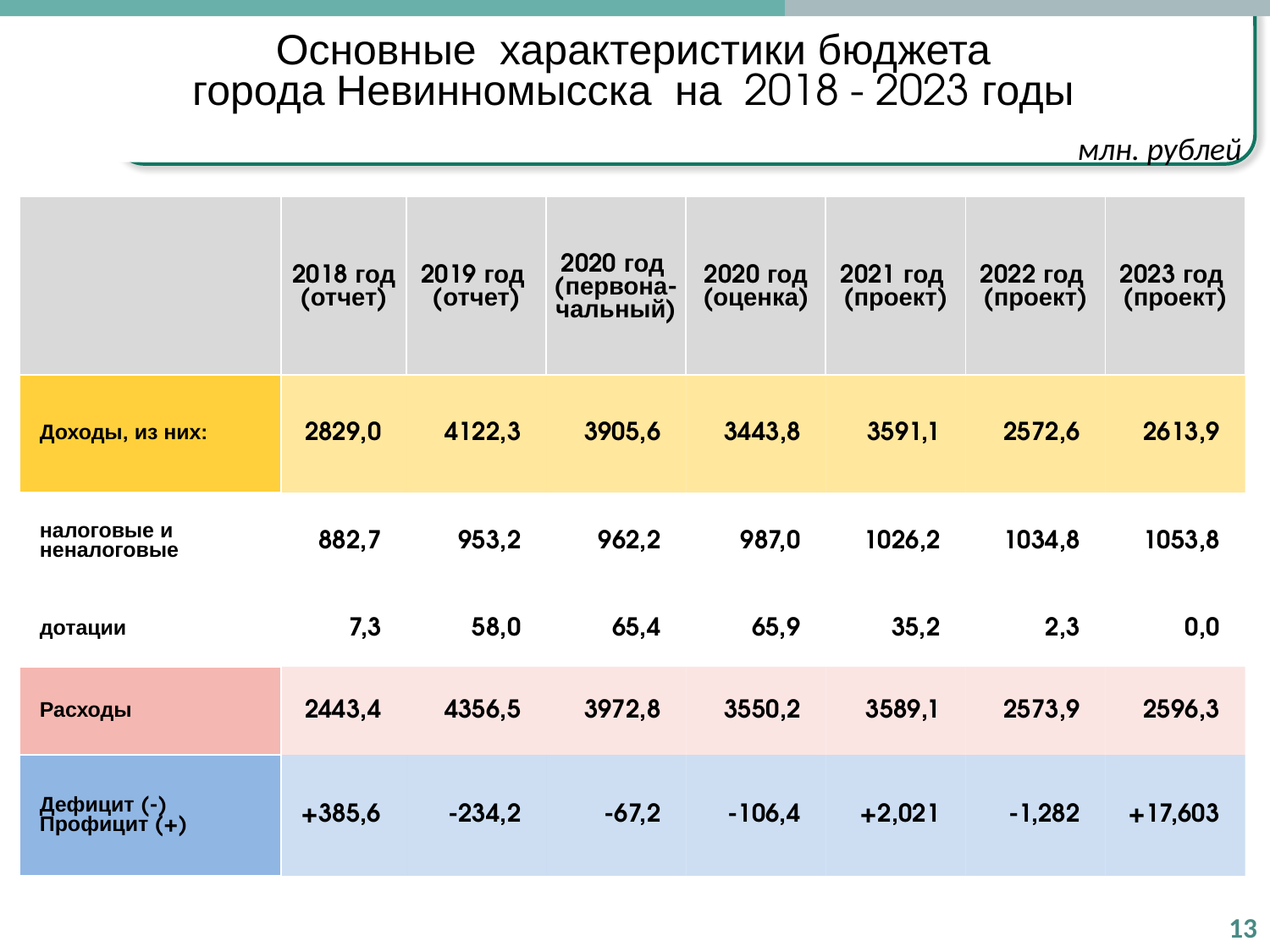

Основные  характеристики бюджета
города Невинномысска  на  2018 - 2023 годы
млн. рублей
|  | 2018 год (отчет) | 2019 год (отчет) | 2020 год (первона- чальный) | 2020 год (оценка) | 2021 год (проект) | 2022 год (проект) | 2023 год (проект) |
| --- | --- | --- | --- | --- | --- | --- | --- |
| Доходы, из них: | 2829,0 | 4122,3 | 3905,6 | 3443,8 | 3591,1 | 2572,6 | 2613,9 |
| налоговые и неналоговые | 882,7 | 953,2 | 962,2 | 987,0 | 1026,2 | 1034,8 | 1053,8 |
| дотации | 7,3 | 58,0 | 65,4 | 65,9 | 35,2 | 2,3 | 0,0 |
| Расходы | 2443,4 | 4356,5 | 3972,8 | 3550,2 | 3589,1 | 2573,9 | 2596,3 |
| Дефицит (-) Профицит (+) | +385,6 | -234,2 | -67,2 | -106,4 | +2,021 | -1,282 | +17,603 |
13